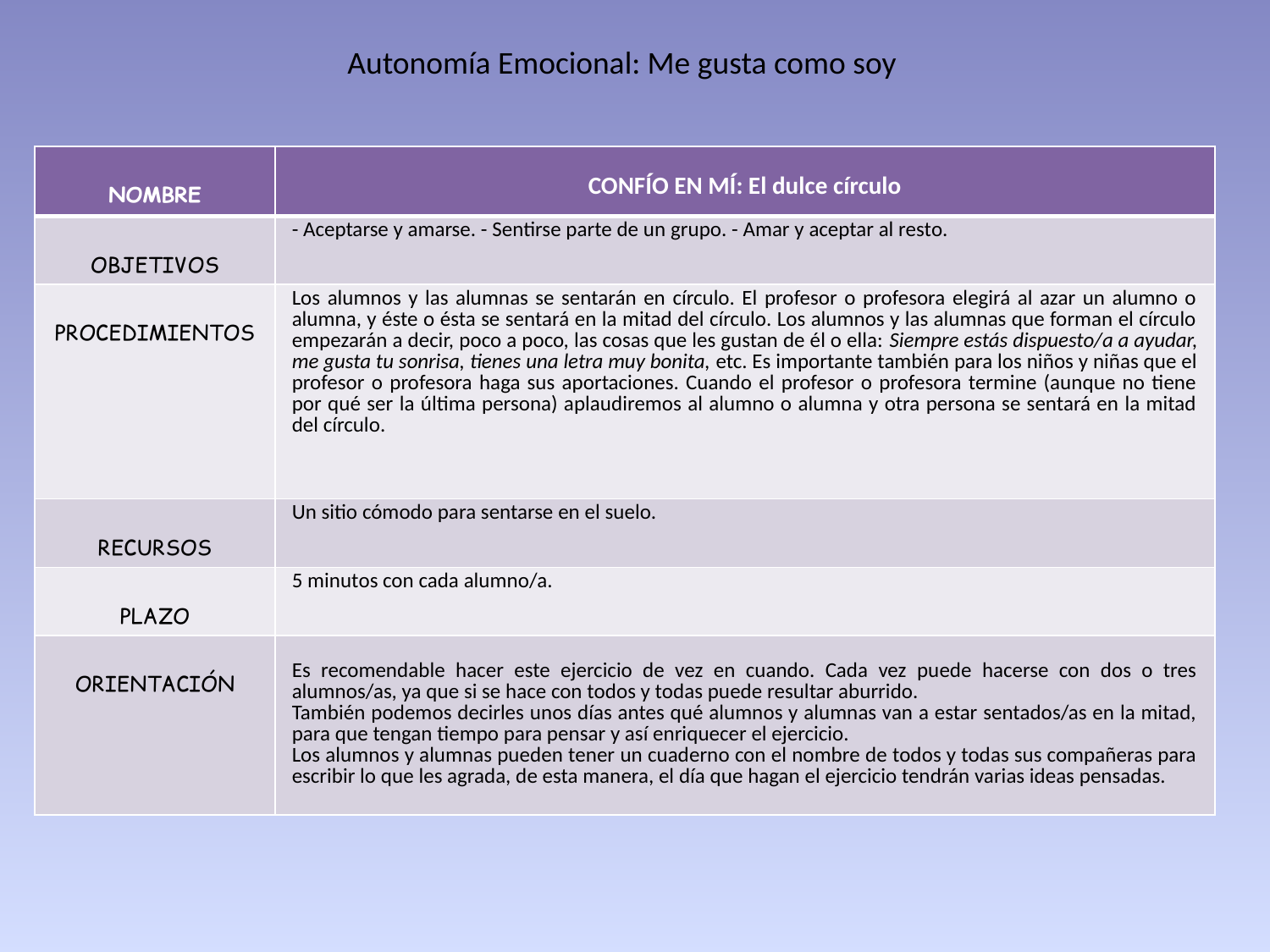

Autonomía Emocional: Me gusta como soy
| NOMBRE | CONFÍO EN MÍ: El dulce círculo |
| --- | --- |
| OBJETIVOS | - Aceptarse y amarse. - Sentirse parte de un grupo. - Amar y aceptar al resto. |
| PROCEDIMIENTOS | Los alumnos y las alumnas se sentarán en círculo. El profesor o profesora elegirá al azar un alumno o alumna, y éste o ésta se sentará en la mitad del círculo. Los alumnos y las alumnas que forman el círculo empezarán a decir, poco a poco, las cosas que les gustan de él o ella: Siempre estás dispuesto/a a ayudar, me gusta tu sonrisa, tienes una letra muy bonita, etc. Es importante también para los niños y niñas que el profesor o profesora haga sus aportaciones. Cuando el profesor o profesora termine (aunque no tiene por qué ser la última persona) aplaudiremos al alumno o alumna y otra persona se sentará en la mitad del círculo. |
| RECURSOS | Un sitio cómodo para sentarse en el suelo. |
| PLAZO | 5 minutos con cada alumno/a. |
| ORIENTACIÓN | Es recomendable hacer este ejercicio de vez en cuando. Cada vez puede hacerse con dos o tres alumnos/as, ya que si se hace con todos y todas puede resultar aburrido. También podemos decirles unos días antes qué alumnos y alumnas van a estar sentados/as en la mitad, para que tengan tiempo para pensar y así enriquecer el ejercicio. Los alumnos y alumnas pueden tener un cuaderno con el nombre de todos y todas sus compañeras para escribir lo que les agrada, de esta manera, el día que hagan el ejercicio tendrán varias ideas pensadas. |